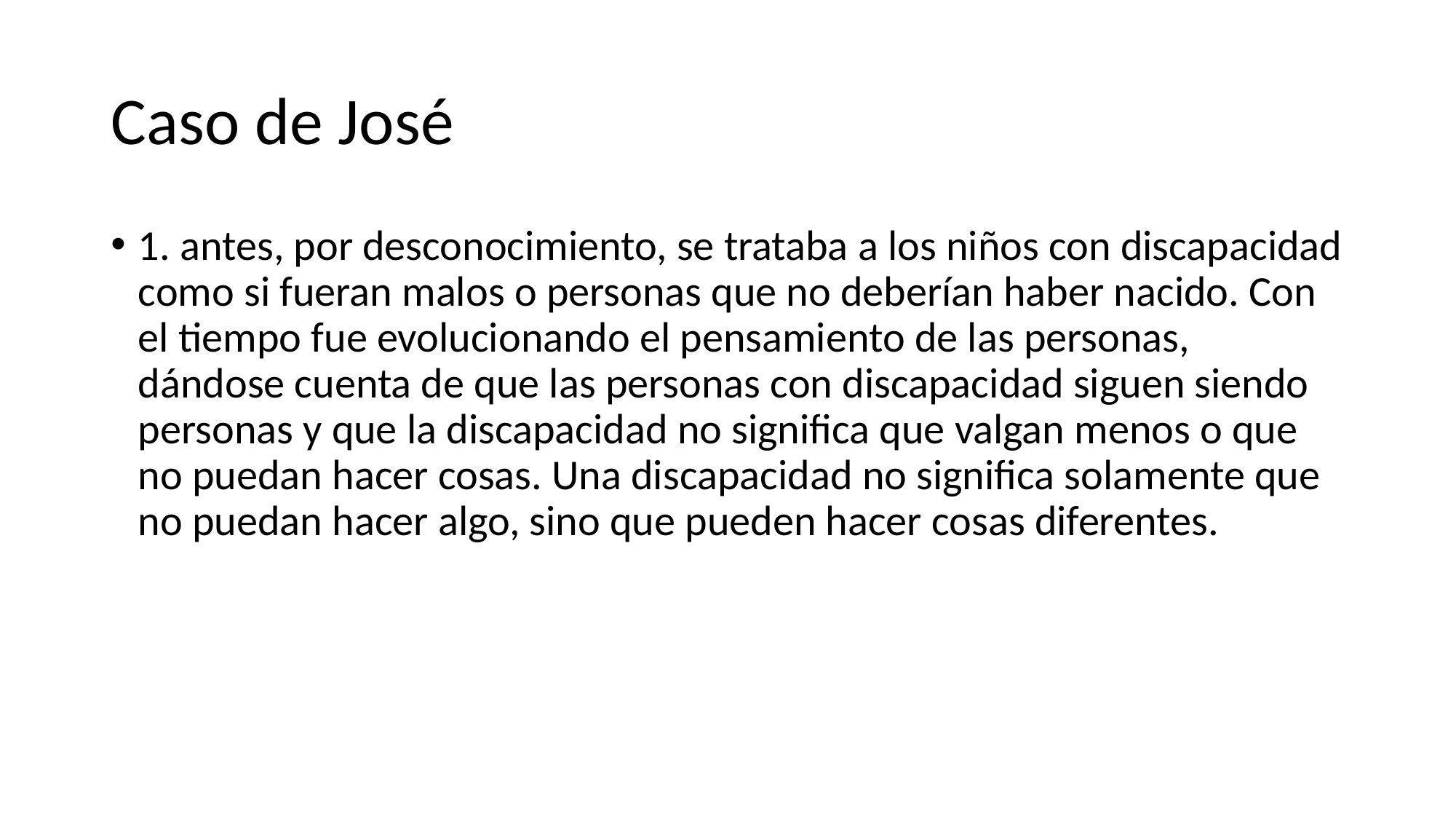

# Caso de José
1. antes, por desconocimiento, se trataba a los niños con discapacidad como si fueran malos o personas que no deberían haber nacido. Con el tiempo fue evolucionando el pensamiento de las personas, dándose cuenta de que las personas con discapacidad siguen siendo personas y que la discapacidad no significa que valgan menos o que no puedan hacer cosas. Una discapacidad no significa solamente que no puedan hacer algo, sino que pueden hacer cosas diferentes.